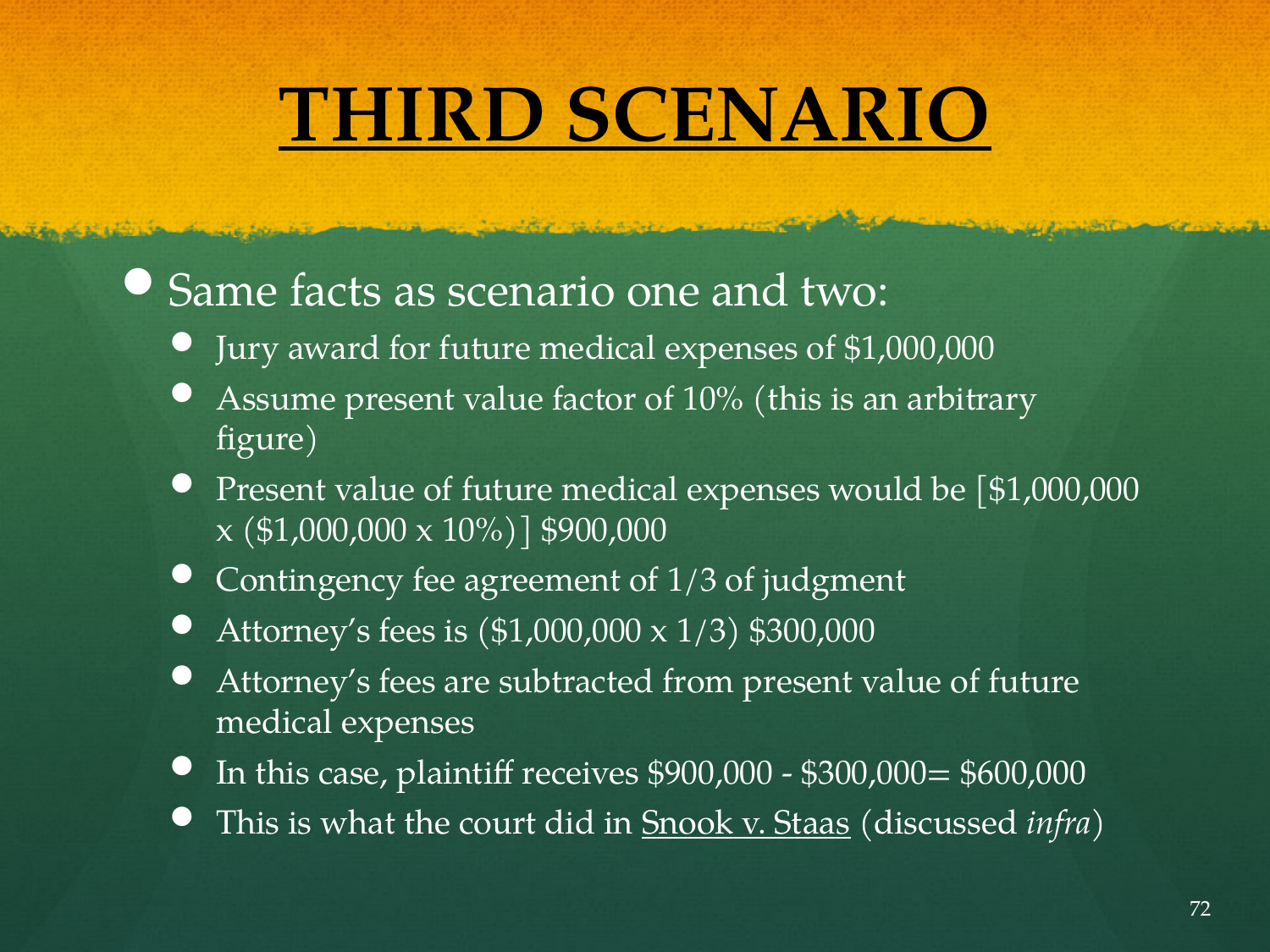

# THIRD SCENARIO
Same facts as scenario one and two:
Jury award for future medical expenses of $1,000,000
Assume present value factor of 10% (this is an arbitrary figure)
Present value of future medical expenses would be [$1,000,000 x ($1,000,000 x 10%)] $900,000
Contingency fee agreement of 1/3 of judgment
Attorney’s fees is ($1,000,000 x 1/3) $300,000
Attorney’s fees are subtracted from present value of future medical expenses
In this case, plaintiff receives $900,000 - $300,000= $600,000
This is what the court did in Snook v. Staas (discussed infra)
72